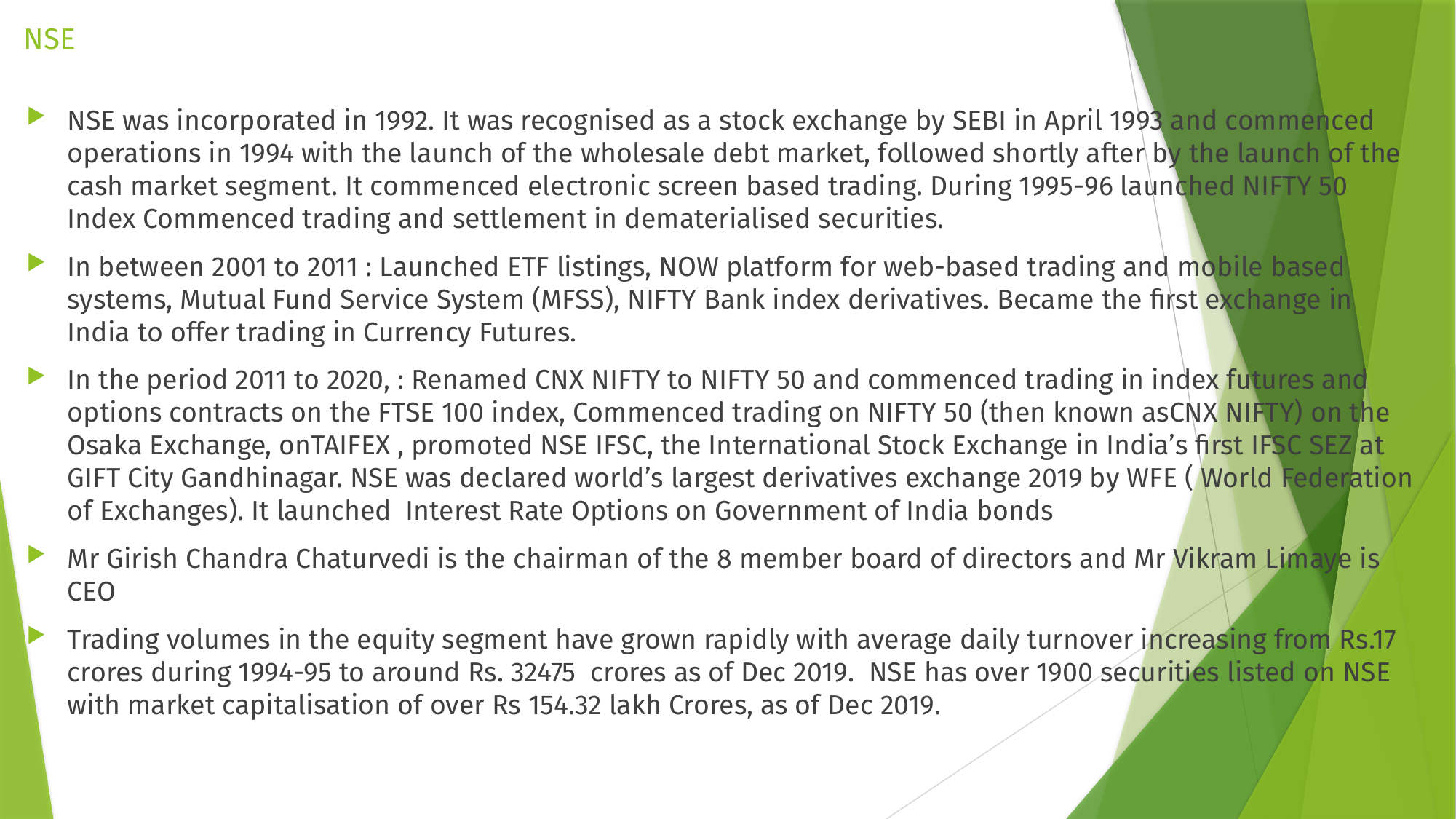

# NSE
NSE was incorporated in 1992. It was recognised as a stock exchange by SEBI in April 1993 and commenced operations in 1994 with the launch of the wholesale debt market, followed shortly after by the launch of the cash market segment. It commenced electronic screen based trading. During 1995-96 launched NIFTY 50 Index Commenced trading and settlement in dematerialised securities.
In between 2001 to 2011 : Launched ETF listings, NOW platform for web-based trading and mobile based systems, Mutual Fund Service System (MFSS), NIFTY Bank index derivatives. Became the first exchange in India to offer trading in Currency Futures.
In the period 2011 to 2020, : Renamed CNX NIFTY to NIFTY 50 and commenced trading in index futures and options contracts on the FTSE 100 index, Commenced trading on NIFTY 50 (then known asCNX NIFTY) on the Osaka Exchange, onTAIFEX , promoted NSE IFSC, the International Stock Exchange in India’s first IFSC SEZ at GIFT City Gandhinagar. NSE was declared world’s largest derivatives exchange 2019 by WFE ( World Federation of Exchanges). It launched  Interest Rate Options on Government of India bonds
Mr Girish Chandra Chaturvedi is the chairman of the 8 member board of directors and Mr Vikram Limaye is CEO
Trading volumes in the equity segment have grown rapidly with average daily turnover increasing from Rs.17 crores during 1994-95 to around Rs. 32475  crores as of Dec 2019.  NSE has over 1900 securities listed on NSE with market capitalisation of over Rs 154.32 lakh Crores, as of Dec 2019.